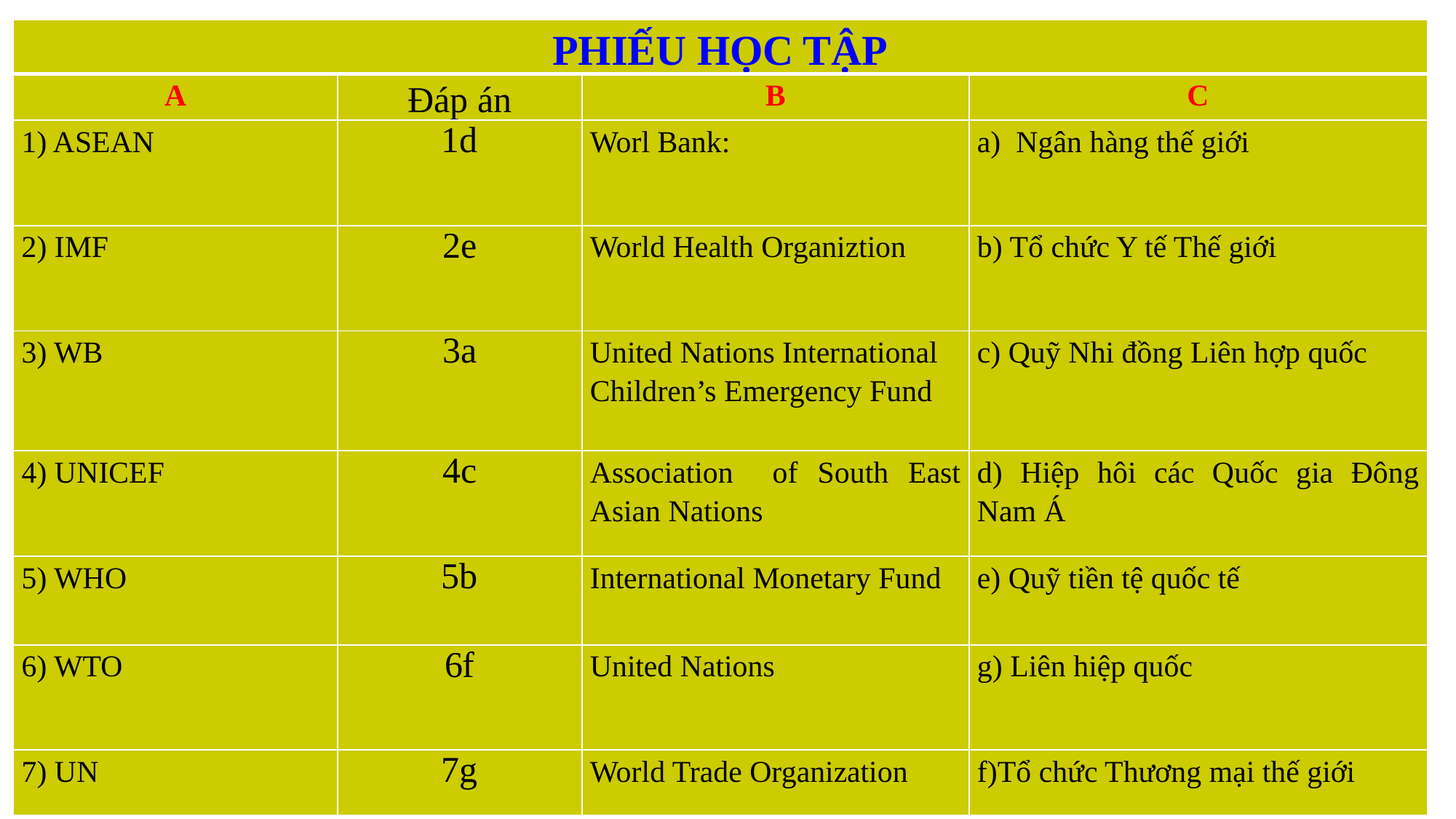

| PHIẾU HỌC TẬP |  |  |  |
| --- | --- | --- | --- |
| A | Đáp án | B | C |
| 1) ASEAN | 1d | Worl Bank: | a)  Ngân hàng thế giới |
| 2) IMF | 2e | World Health Organiztion | b) Tổ chức Y tế Thế giới |
| 3) WB | 3a | United Nations International Children’s Emergency Fund | c) Quỹ Nhi đồng Liên hợp quốc |
| 4) UNICEF | 4c | Association of South East Asian Nations | d) Hiệp hôi các Quốc gia Đông Nam Á |
| 5) WHO | 5b | International Monetary Fund | e) Quỹ tiền tệ quốc tế |
| 6) WTO | 6f | United Nations | g) Liên hiệp quốc |
| 7) UN | 7g | World Trade Organization | f)Tổ chức Thương mại thế giới |